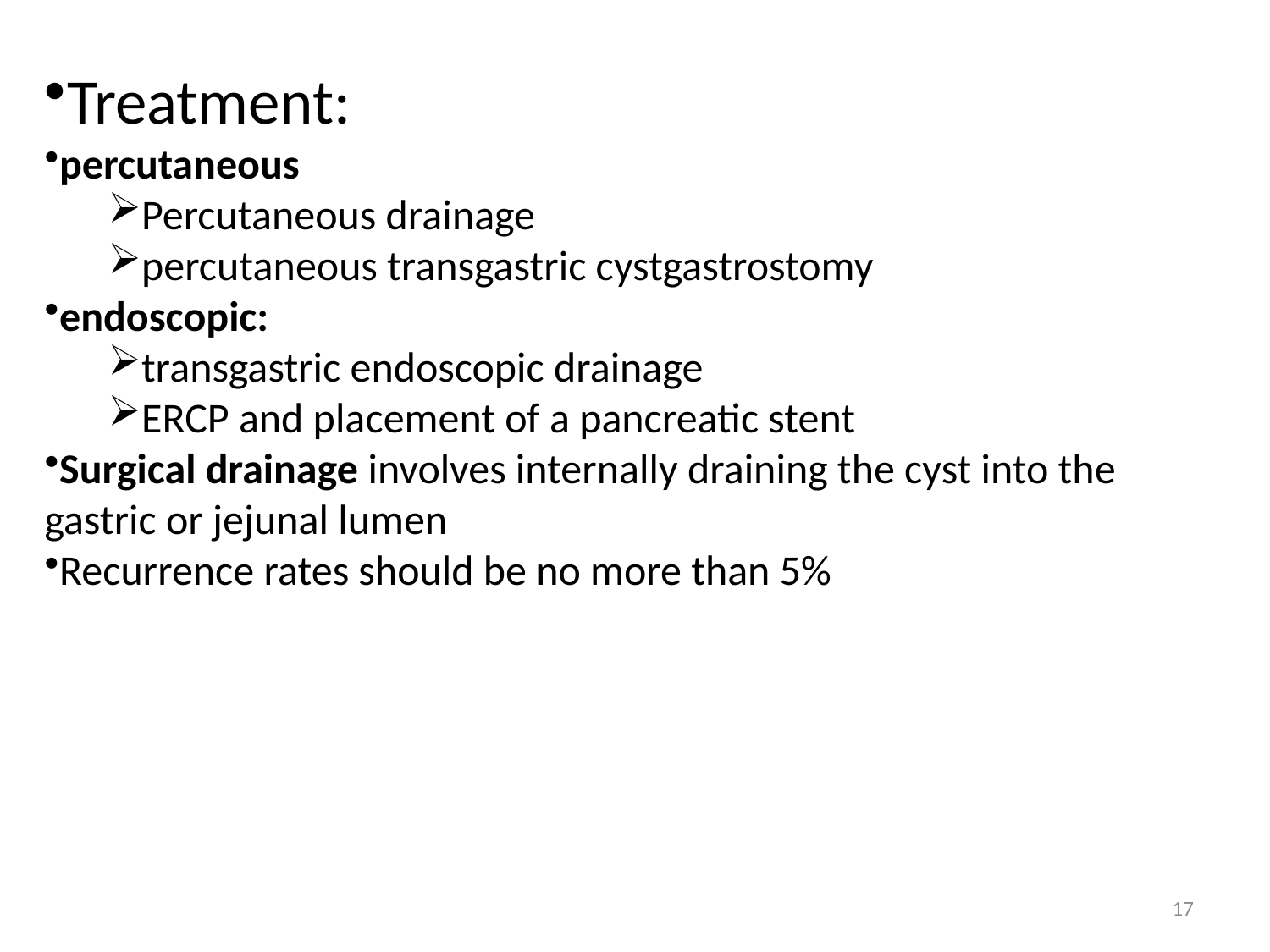

Treatment:
percutaneous
Percutaneous drainage
percutaneous transgastric cystgastrostomy
endoscopic:
transgastric endoscopic drainage
ERCP and placement of a pancreatic stent
Surgical drainage involves internally draining the cyst into the gastric or jejunal lumen
Recurrence rates should be no more than 5%

17